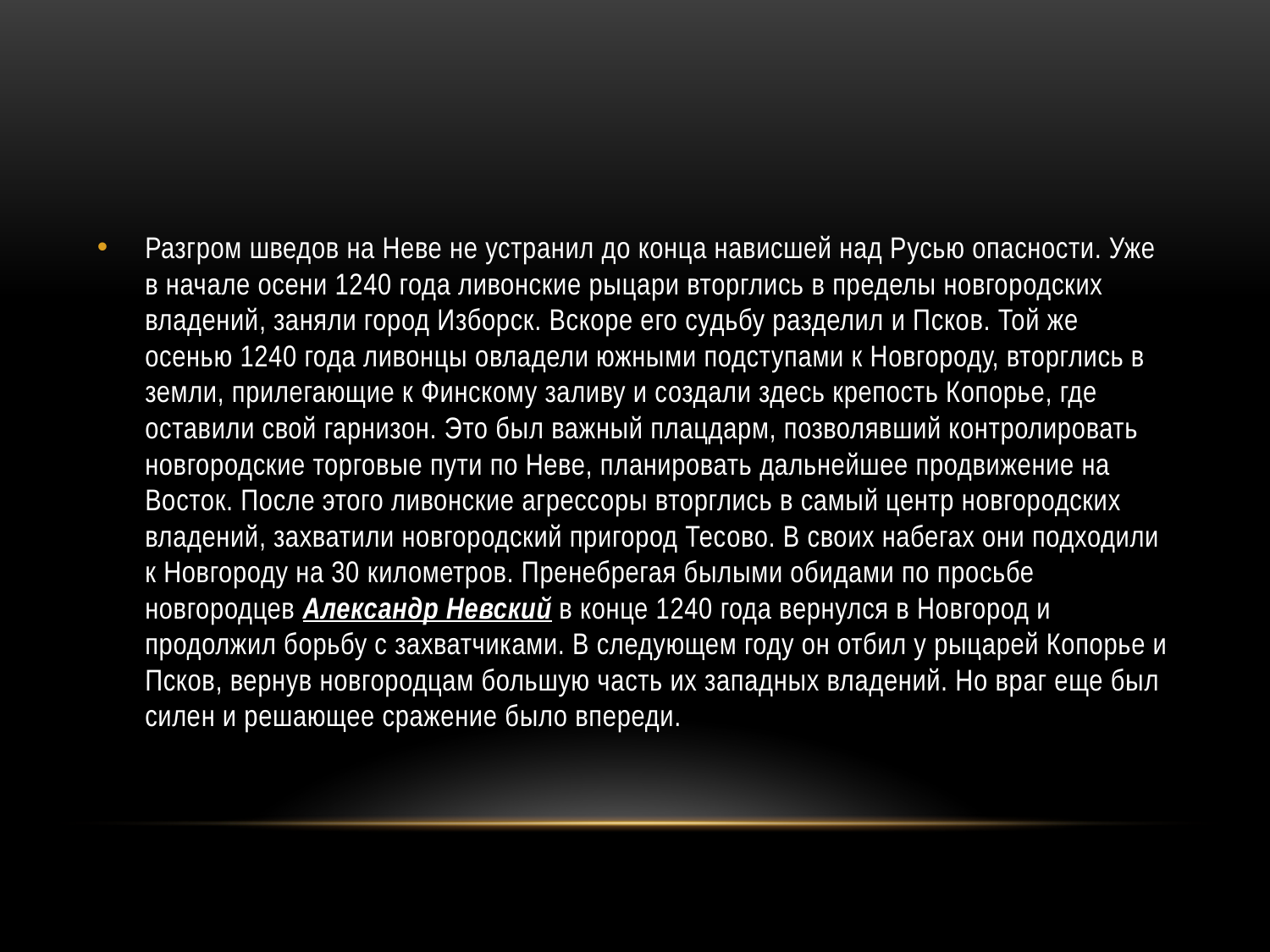

#
Разгром шведов на Неве не устранил до конца нависшей над Русью опасности. Уже в начале осени 1240 года ливонские рыцари вторглись в пределы новгородских владений, заняли город Изборск. Вскоре его судьбу разделил и Псков. Той же осенью 1240 года ливонцы овладели южными подступами к Новгороду, вторглись в земли, прилегающие к Финскому заливу и создали здесь крепость Копорье, где оставили свой гарнизон. Это был важный плацдарм, позволявший контролировать новгородские торговые пути по Неве, планировать дальнейшее продвижение на Восток. После этого ливонские агрессоры вторглись в самый центр новгородских владений, захватили новгородский пригород Тесово. В своих набегах они подходили к Новгороду на 30 километров. Пренебрегая былыми обидами по просьбе новгородцев Александр Невский в конце 1240 года вернулся в Новгород и продолжил борьбу с захватчиками. В следующем году он отбил у рыцарей Копорье и Псков, вернув новгородцам большую часть их западных владений. Но враг еще был силен и решающее сражение было впереди.